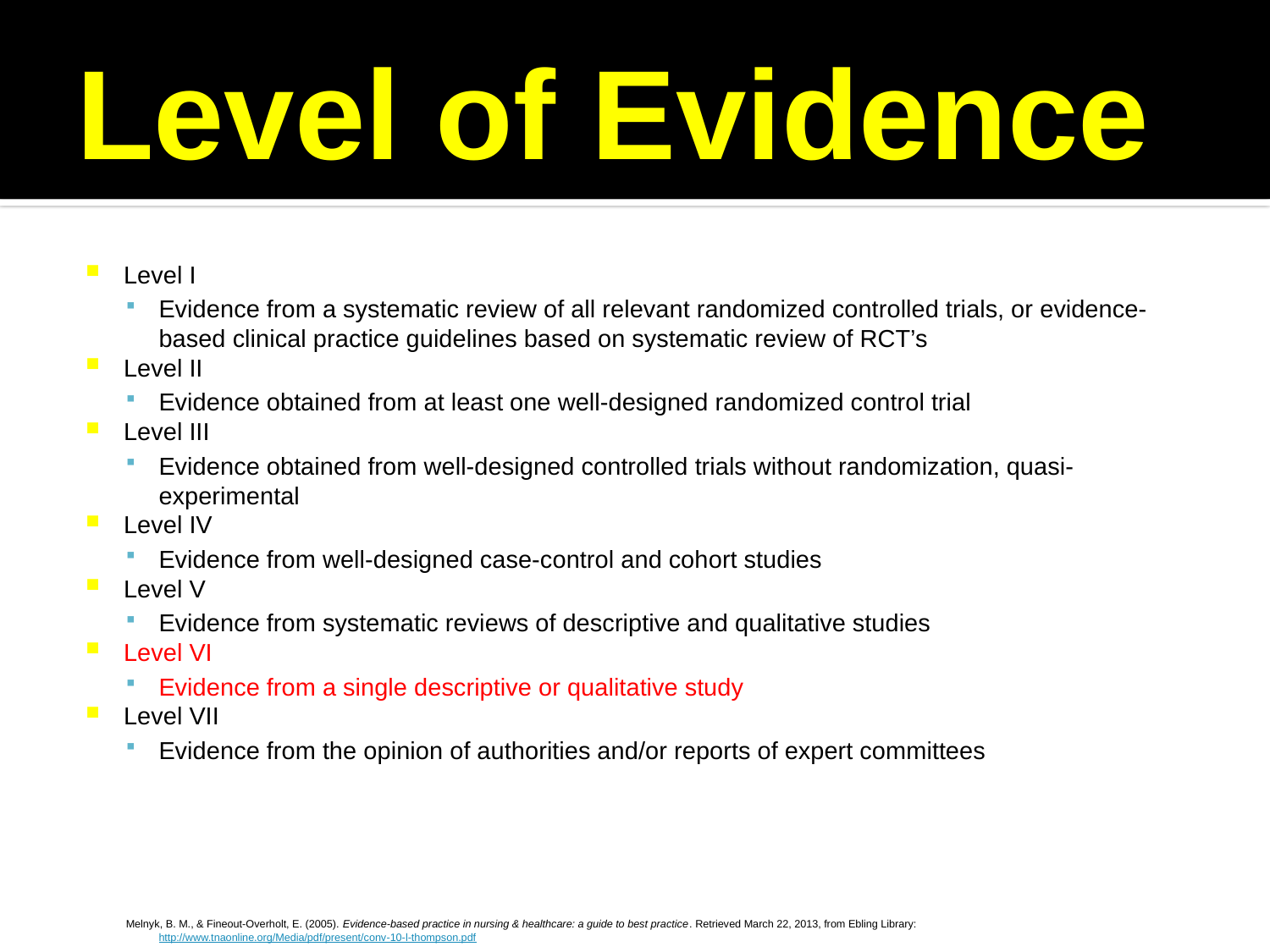

# Level of Evidence
Level I
Evidence from a systematic review of all relevant randomized controlled trials, or evidence-based clinical practice guidelines based on systematic review of RCT’s
Level II
Evidence obtained from at least one well-designed randomized control trial
Level III
Evidence obtained from well-designed controlled trials without randomization, quasi-experimental
Level IV
Evidence from well-designed case-control and cohort studies
Level V
Evidence from systematic reviews of descriptive and qualitative studies
Level VI
Evidence from a single descriptive or qualitative study
Level VII
Evidence from the opinion of authorities and/or reports of expert committees

Melnyk, B. M., & Fineout-Overholt, E. (2005). Evidence-based practice in nursing & healthcare: a guide to best practice. Retrieved March 22, 2013, from Ebling Library: http://www.tnaonline.org/Media/pdf/present/conv-10-l-thompson.pdf